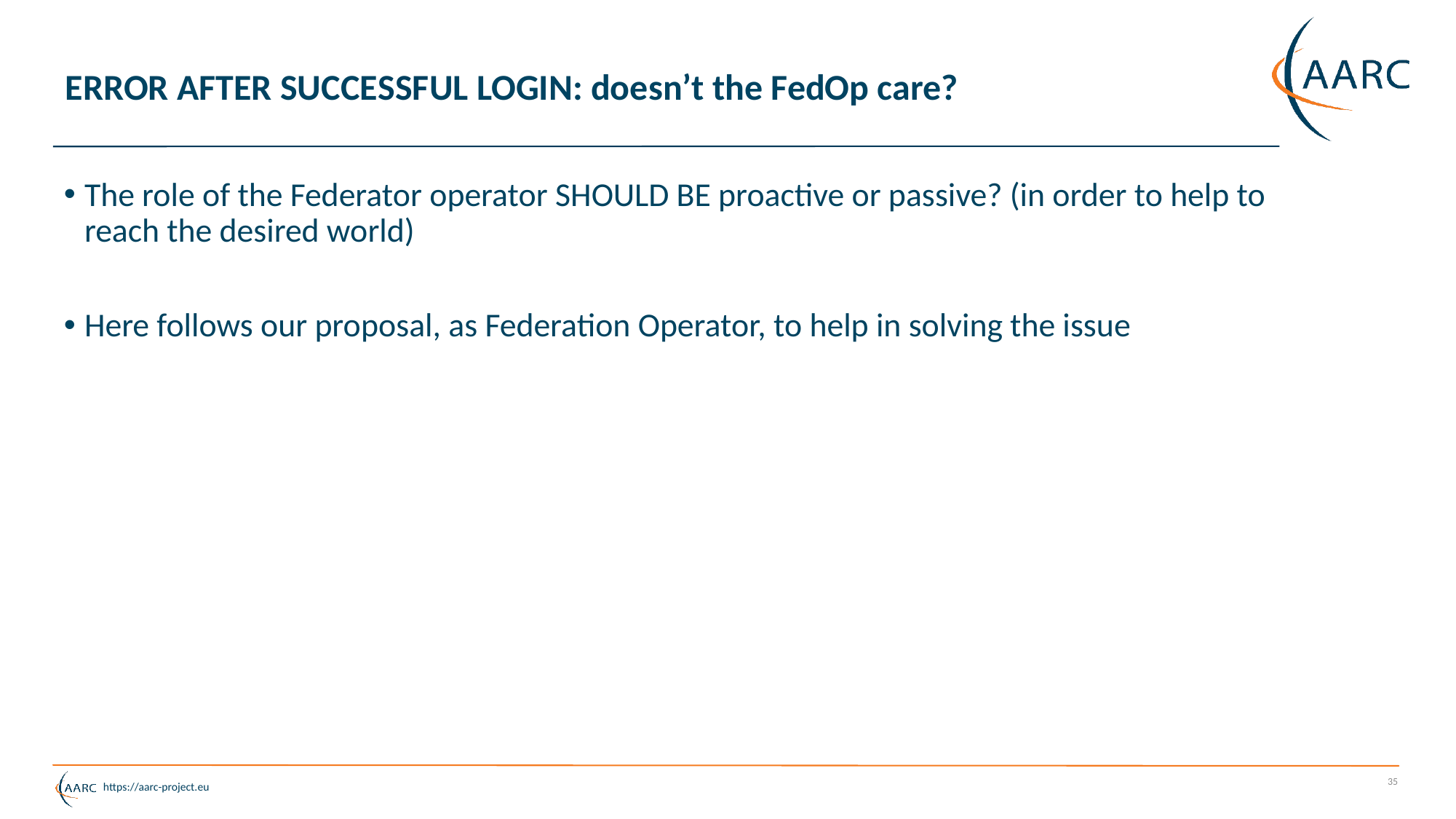

# ERROR AFTER SUCCESSFUL LOGIN: doesn’t the FedOp care?
The role of the Federator operator SHOULD BE proactive or passive? (in order to help to reach the desired world)

Here follows our proposal, as Federation Operator, to help in solving the issue
35